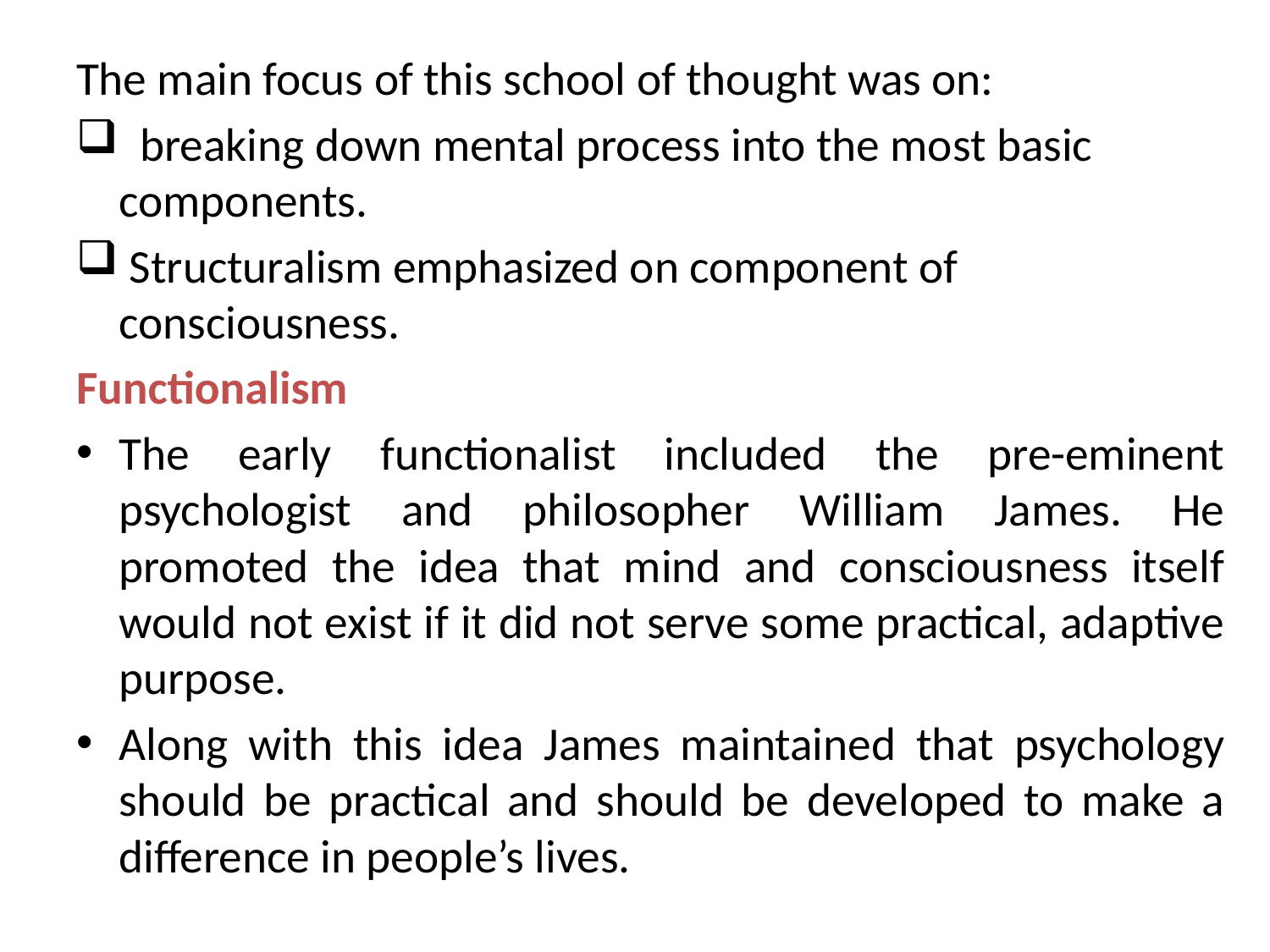

The main focus of this school of thought was on:
  breaking down mental process into the most basic components.
 Structuralism emphasized on component of consciousness.
Functionalism
The early functionalist included the pre-eminent psychologist and philosopher William James. He promoted the idea that mind and consciousness itself would not exist if it did not serve some practical, adaptive purpose.
Along with this idea James maintained that psychology should be practical and should be developed to make a difference in people’s lives.